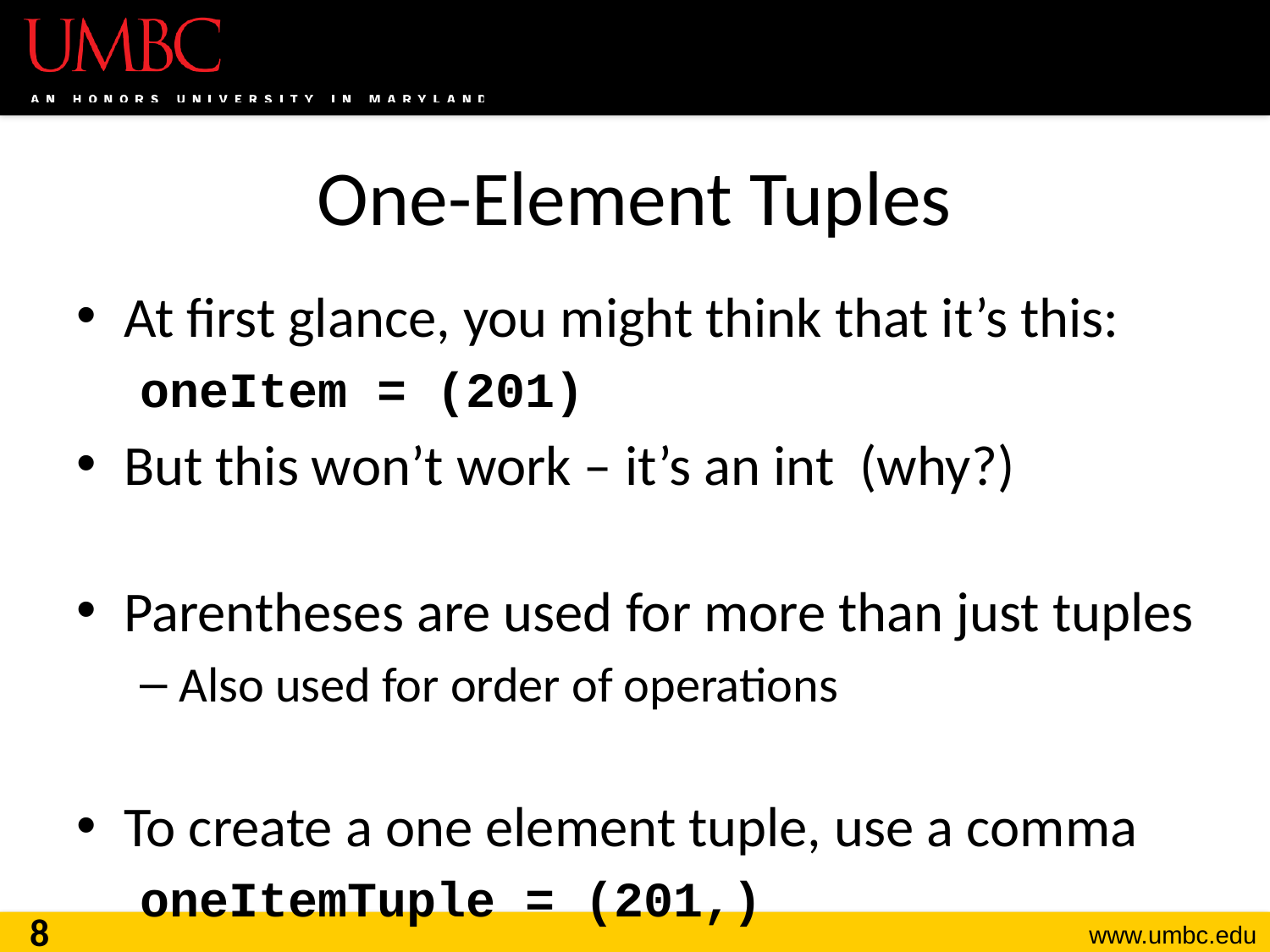

# One-Element Tuples
At first glance, you might think that it’s this:
oneItem = (201)
But this won’t work – it’s an int  (why?)

Parentheses are used for more than just tuples
Also used for order of operations

To create a one element tuple, use a comma
oneItemTuple = (201,)

8